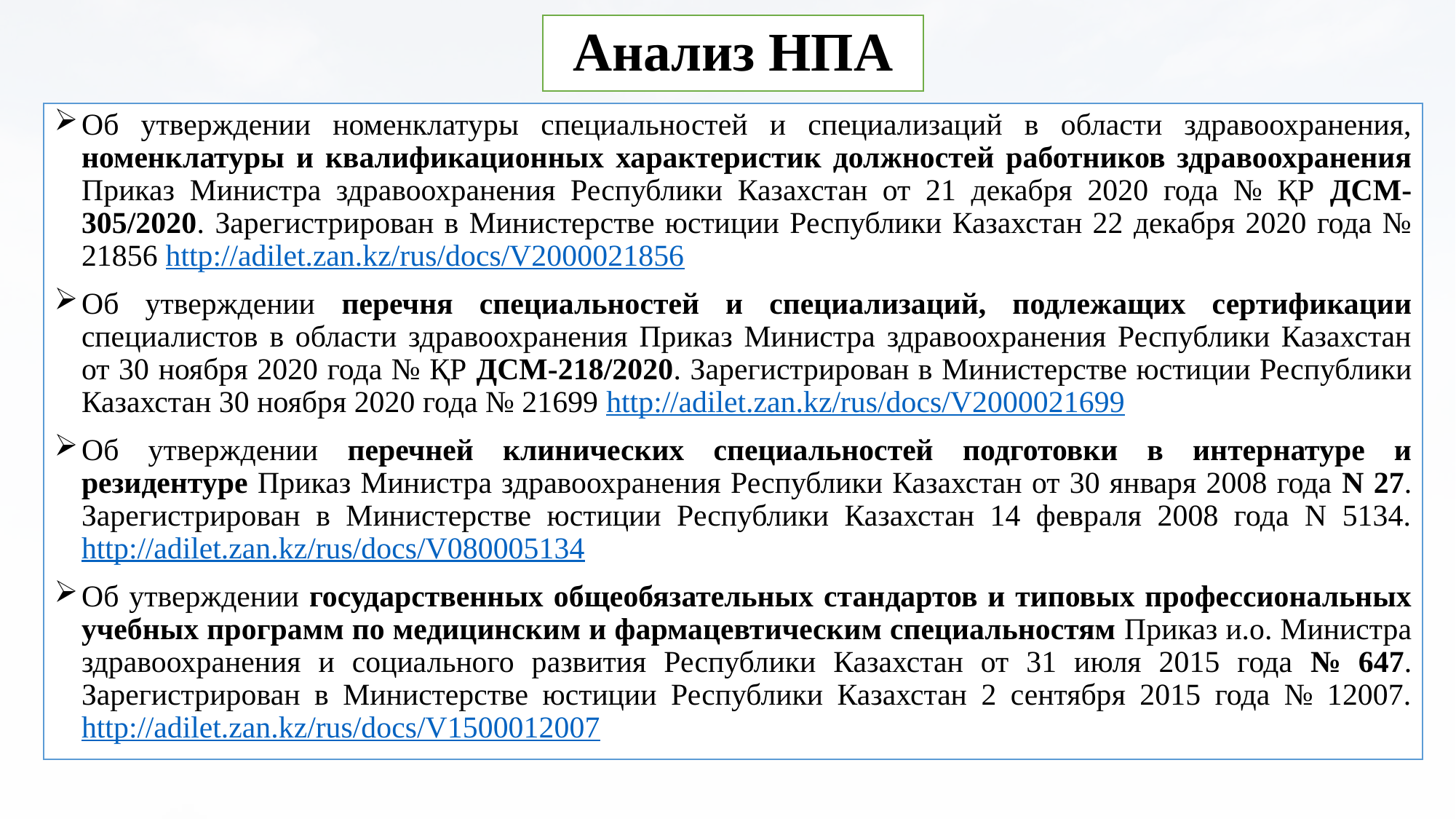

# Анализ НПА
Об утверждении номенклатуры специальностей и специализаций в области здравоохранения, номенклатуры и квалификационных характеристик должностей работников здравоохранения Приказ Министра здравоохранения Республики Казахстан от 21 декабря 2020 года № ҚР ДСМ-305/2020. Зарегистрирован в Министерстве юстиции Республики Казахстан 22 декабря 2020 года № 21856 http://adilet.zan.kz/rus/docs/V2000021856
Об утверждении перечня специальностей и специализаций, подлежащих сертификации специалистов в области здравоохранения Приказ Министра здравоохранения Республики Казахстан от 30 ноября 2020 года № ҚР ДСМ-218/2020. Зарегистрирован в Министерстве юстиции Республики Казахстан 30 ноября 2020 года № 21699 http://adilet.zan.kz/rus/docs/V2000021699
Об утверждении перечней клинических специальностей подготовки в интернатуре и резидентуре Приказ Министра здравоохранения Республики Казахстан от 30 января 2008 года N 27. Зарегистрирован в Министерстве юстиции Республики Казахстан 14 февраля 2008 года N 5134. http://adilet.zan.kz/rus/docs/V080005134
Об утверждении государственных общеобязательных стандартов и типовых профессиональных учебных программ по медицинским и фармацевтическим специальностям Приказ и.о. Министра здравоохранения и социального развития Республики Казахстан от 31 июля 2015 года № 647. Зарегистрирован в Министерстве юстиции Республики Казахстан 2 сентября 2015 года № 12007. http://adilet.zan.kz/rus/docs/V1500012007